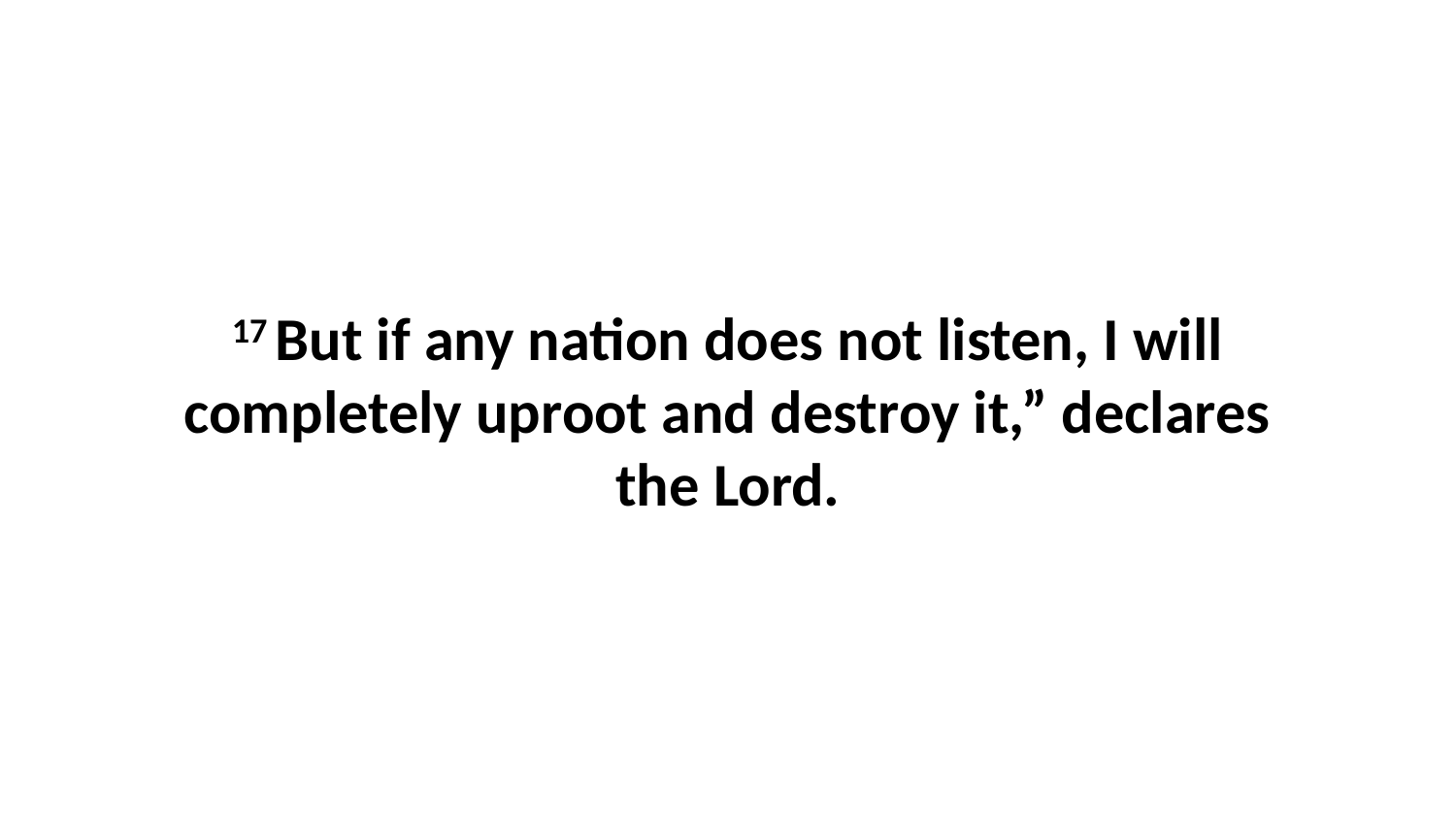

17 But if any nation does not listen, I will completely uproot and destroy it,” declares the Lord.